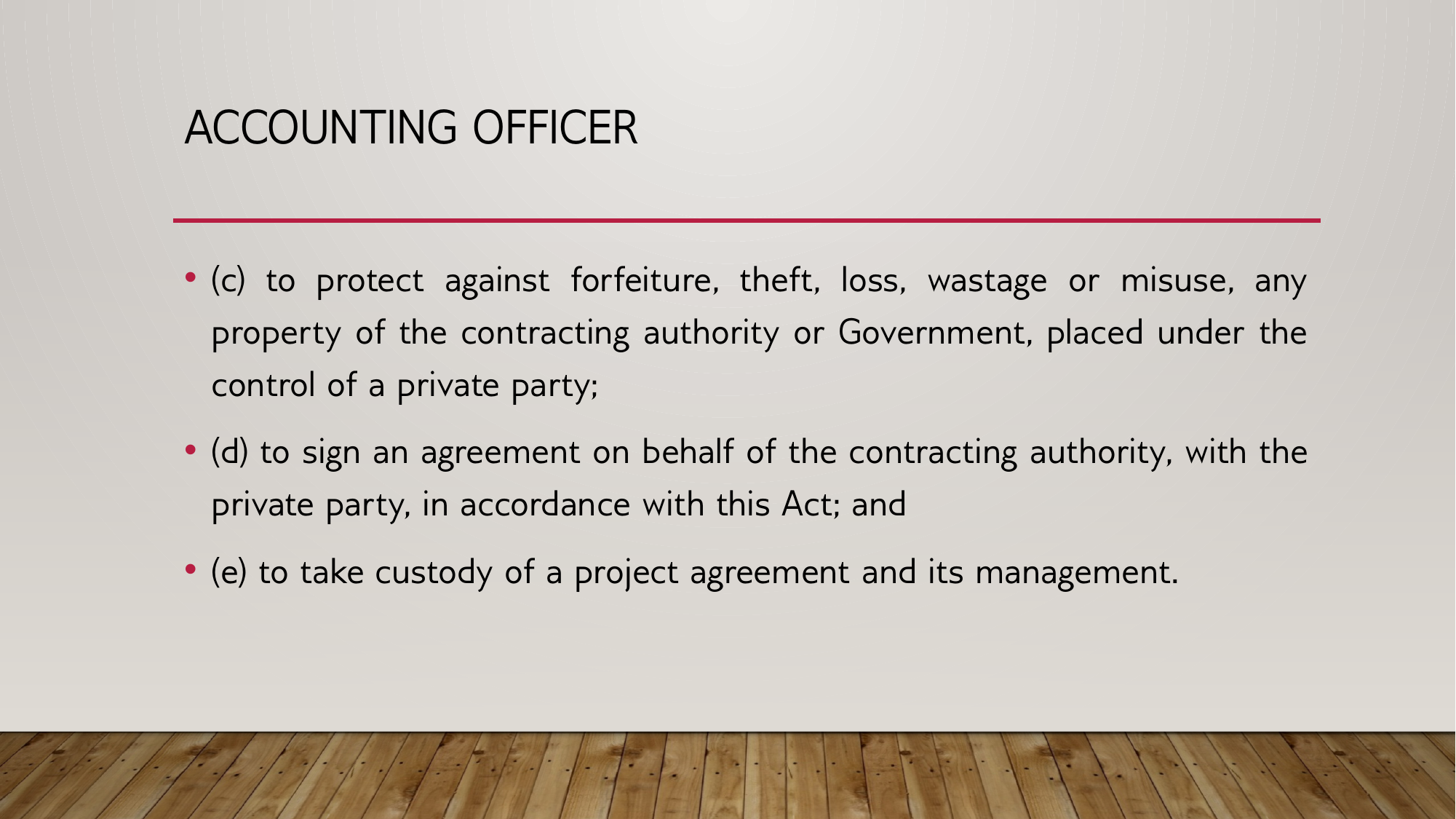

# ACCOUNTING OFFICER
(c) to protect against forfeiture, theft, loss, wastage or misuse, any property of the contracting authority or Government, placed under the control of a private party;
(d) to sign an agreement on behalf of the contracting authority, with the private party, in accordance with this Act; and
(e) to take custody of a project agreement and its management.